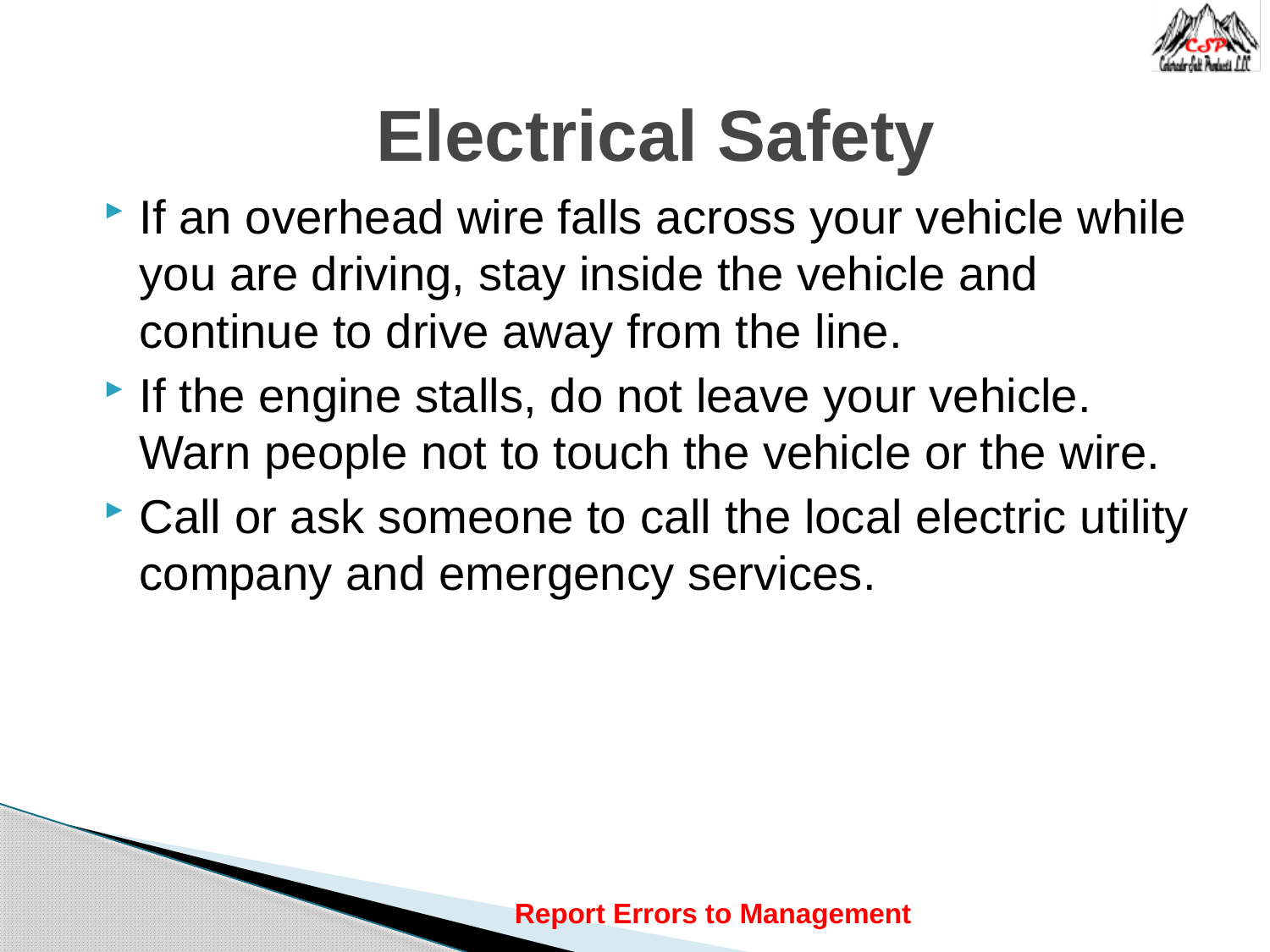

Electrical Safety
If an overhead wire falls across your vehicle while you are driving, stay inside the vehicle and continue to drive away from the line.
If the engine stalls, do not leave your vehicle. Warn people not to touch the vehicle or the wire.
Call or ask someone to call the local electric utility company and emergency services.

Report Errors to Management
1a